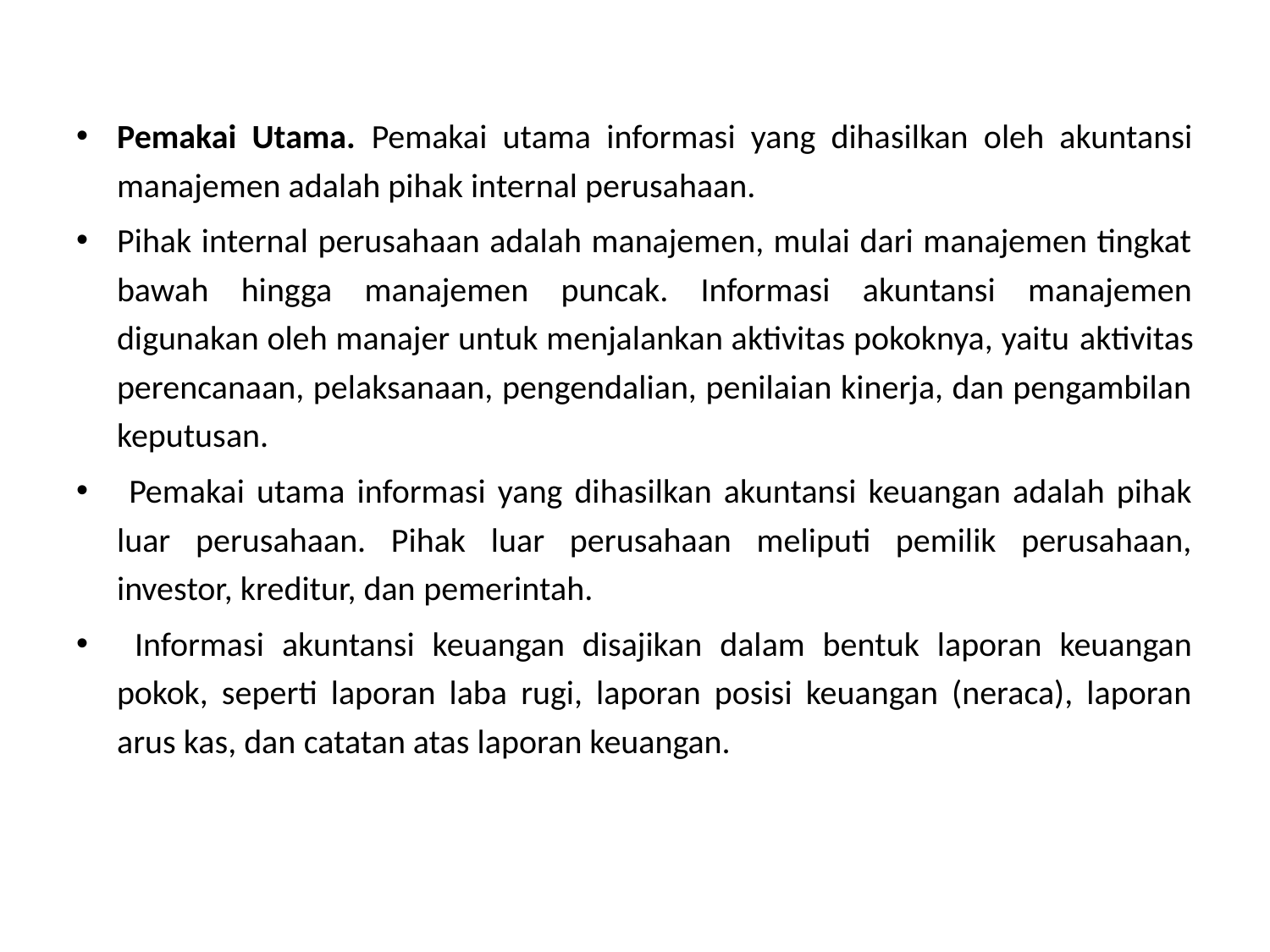

Pemakai Utama. Pemakai utama informasi yang dihasilkan oleh akuntansi manajemen adalah pihak internal perusahaan.
Pihak internal perusahaan adalah manajemen, mulai dari manajemen tingkat bawah hingga manajemen puncak. Informasi akuntansi manajemen digunakan oleh manajer untuk menjalankan aktivitas pokoknya, yaitu aktivitas perencanaan, pelaksanaan, pengendalian, penilaian kinerja, dan pengambilan keputusan.
 Pemakai utama informasi yang dihasilkan akuntansi keuangan adalah pihak luar perusahaan. Pihak luar perusahaan meliputi pemilik perusahaan, investor, kreditur, dan pemerintah.
 Informasi akuntansi keuangan disajikan dalam bentuk laporan keuangan pokok, seperti laporan laba rugi, laporan posisi keuangan (neraca), laporan arus kas, dan catatan atas laporan keuangan.